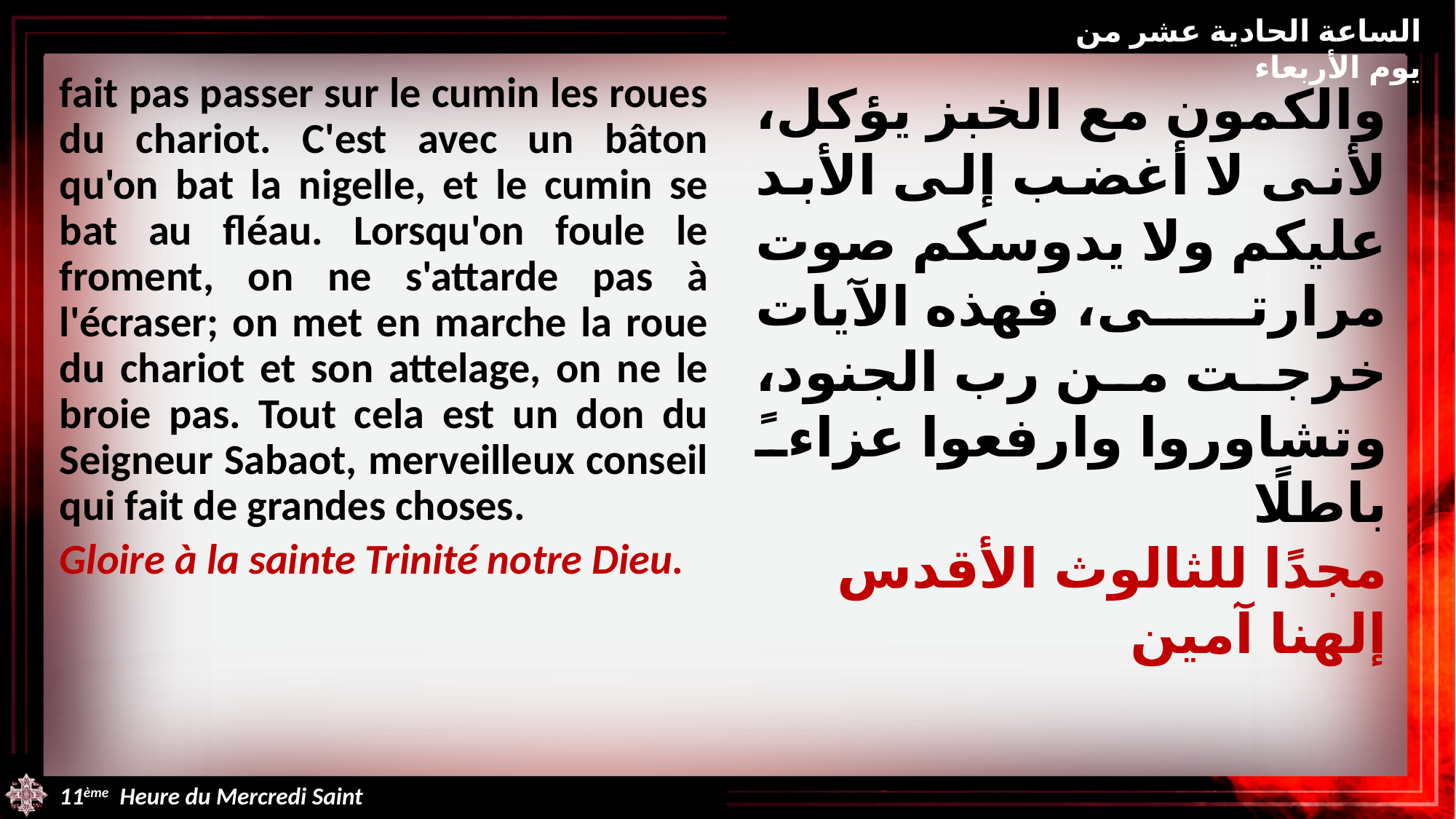

الساعة الحادية عشر من يوم الأربعاء
fait pas passer sur le cumin les roues du chariot. C'est avec un bâton qu'on bat la nigelle, et le cumin se bat au fléau. Lorsqu'on foule le froment, on ne s'attarde pas à l'écraser; on met en marche la roue du chariot et son attelage, on ne le broie pas. Tout cela est un don du Seigneur Sabaot, merveilleux conseil qui fait de grandes choses.
Gloire à la sainte Trinité notre Dieu.
والكمون مع الخبز يؤكل، لأنى لا أغضب إلى الأبد عليكم ولا يدوسكم صوت مرارتى، فهذه الآيات خرجت من رب الجنود، وتشاوروا وارفعوا عزاءً باطلًا
مجدًا للثالوث الأقدس إلهنا آمين
11ème  Heure du Mercredi Saint